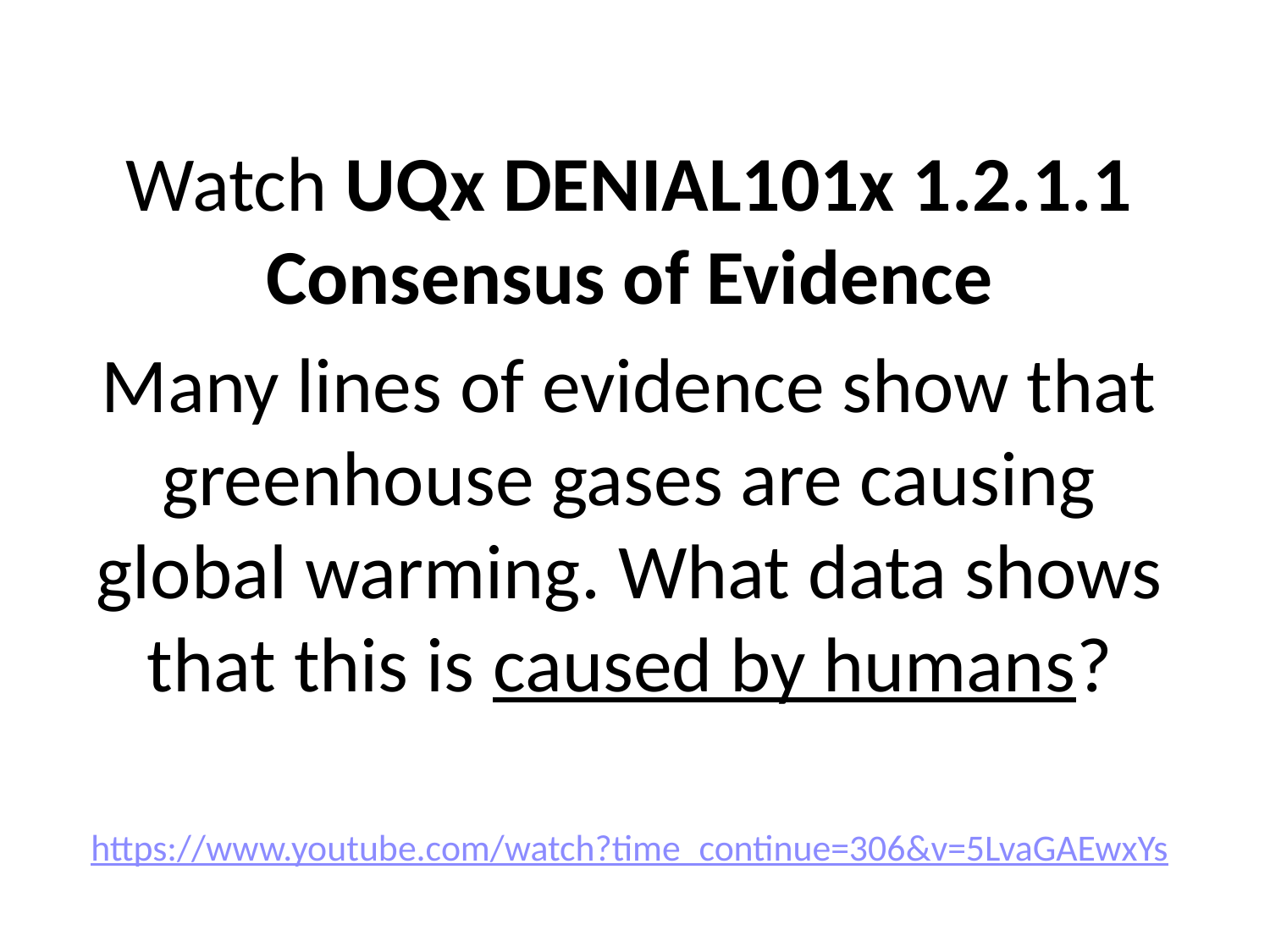

Watch UQx DENIAL101x 1.2.1.1 Consensus of Evidence
Many lines of evidence show that greenhouse gases are causing global warming. What data shows that this is caused by humans?

https://www.youtube.com/watch?time_continue=306&v=5LvaGAEwxYs